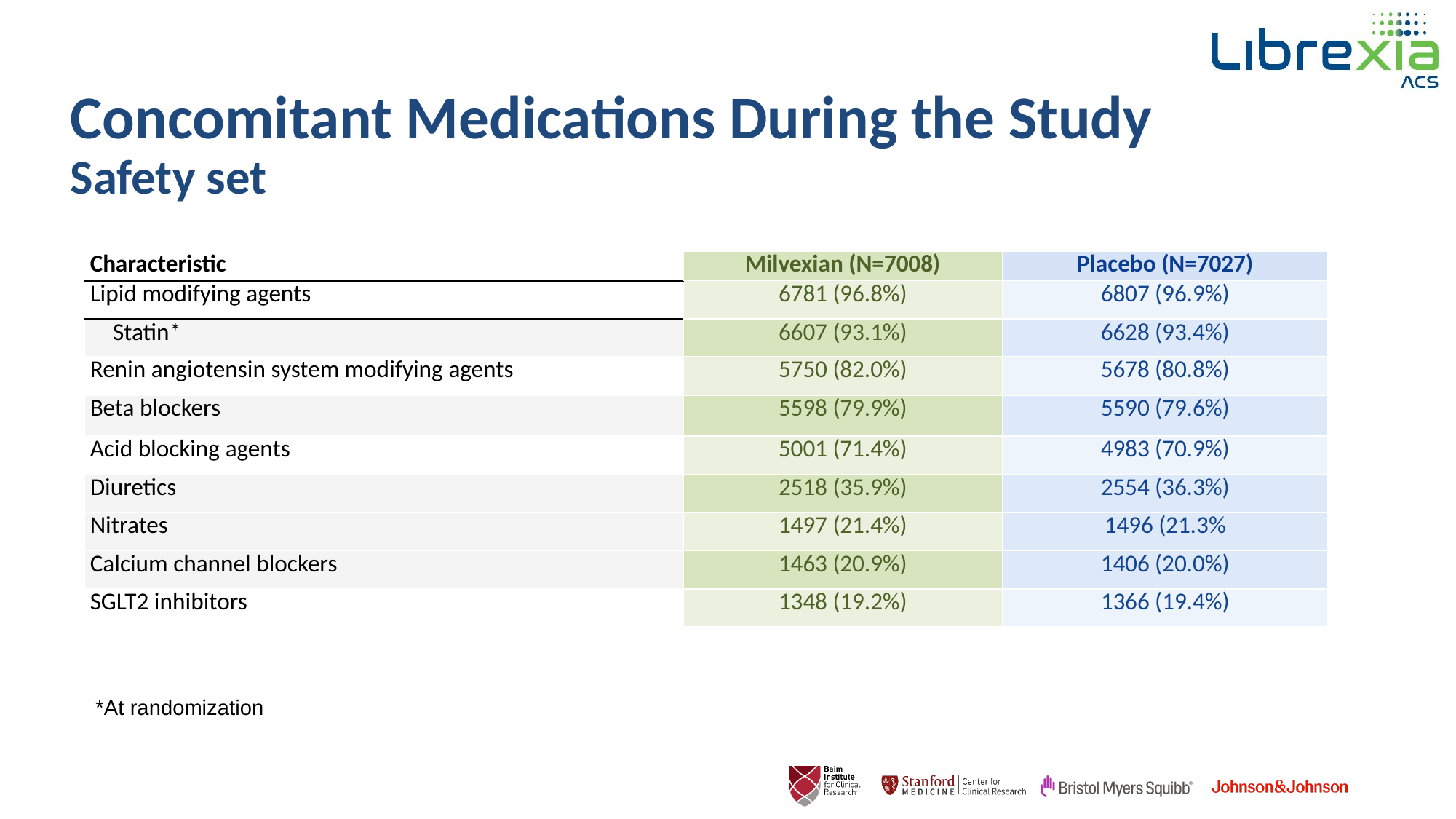

# Concomitant Medications During the Study Safety set
| Characteristic | Milvexian (N=7008) | Placebo (N=7027) |
| --- | --- | --- |
| Lipid modifying agents | 6781 (96.8%) | 6807 (96.9%) |
| Statin\* | 6607 (93.1%) | 6628 (93.4%) |
| Renin angiotensin system modifying agents | 5750 (82.0%) | 5678 (80.8%) |
| Beta blockers | 5598 (79.9%) | 5590 (79.6%) |
| Acid blocking agents | 5001 (71.4%) | 4983 (70.9%) |
| Diuretics | 2518 (35.9%) | 2554 (36.3%) |
| Nitrates | 1497 (21.4%) | 1496 (21.3% |
| Calcium channel blockers | 1463 (20.9%) | 1406 (20.0%) |
| SGLT2 inhibitors | 1348 (19.2%) | 1366 (19.4%) |
*At randomization